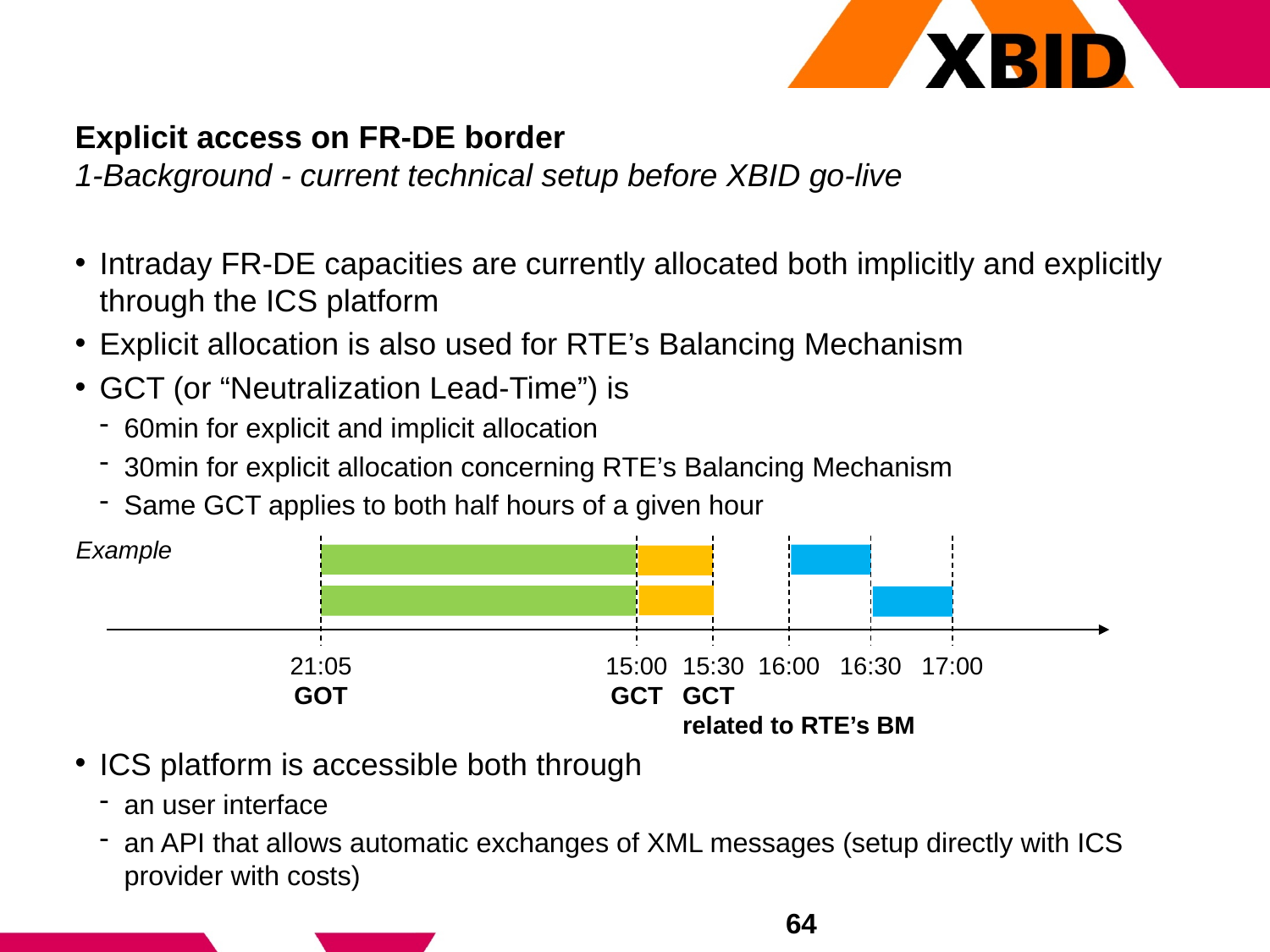

# Explicit access on FR-DE border 1-Background - current technical setup before XBID go-live

Intraday FR-DE capacities are currently allocated both implicitly and explicitly through the ICS platform
Explicit allocation is also used for RTE’s Balancing Mechanism
GCT (or “Neutralization Lead-Time”) is
60min for explicit and implicit allocation
30min for explicit allocation concerning RTE’s Balancing Mechanism
Same GCT applies to both half hours of a given hour

ICS platform is accessible both through
an user interface
an API that allows automatic exchanges of XML messages (setup directly with ICS provider with costs)
Example

21:05
GOT
15:00
GCT
15:30
GCT
related to RTE’s BM
16:00
16:30
17:00
64